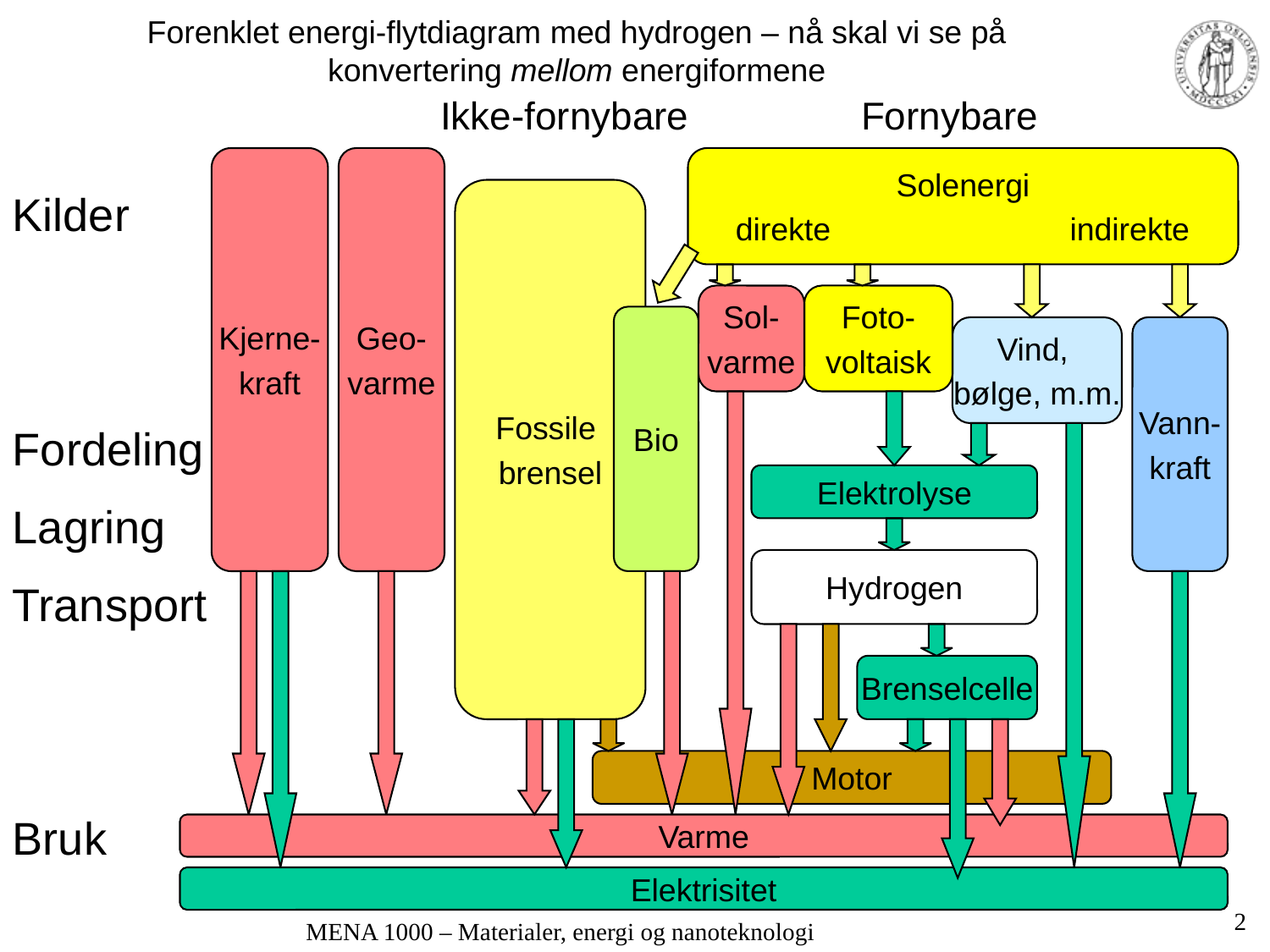

# Forenklet energi-flytdiagram med hydrogen – nå skal vi se på konvertering mellom energiformene
                      Ikke-fornybare                Fornybare
Kjerne-
kraft
Geo-
varme
Solenergi
direkte                           indirekte
Kilder

Fordeling
Lagring
Transport

Bruk
Fossile
brensel

Sol-
varme
Foto-
voltaisk
Bio
Vind,
bølge, m.m.
Vann-
kraft

Elektrolyse

Hydrogen

Brenselcelle

Motor
Varme
Elektrisitet
2
MENA 1000 – Materialer, energi og nanoteknologi